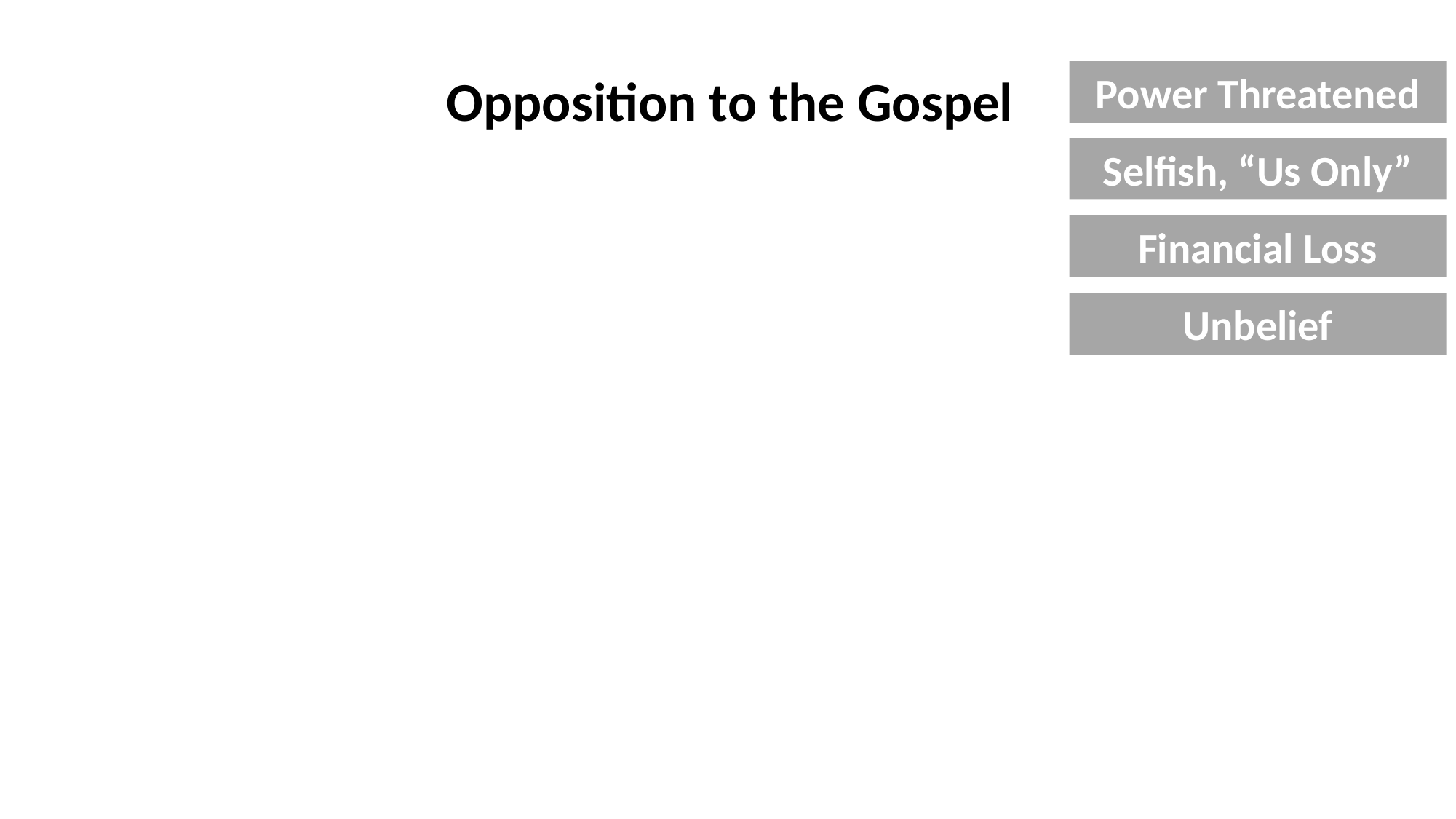

Opposition to the Gospel
Power Threatened
Selfish, “Us Only”
Financial Loss
Unbelief